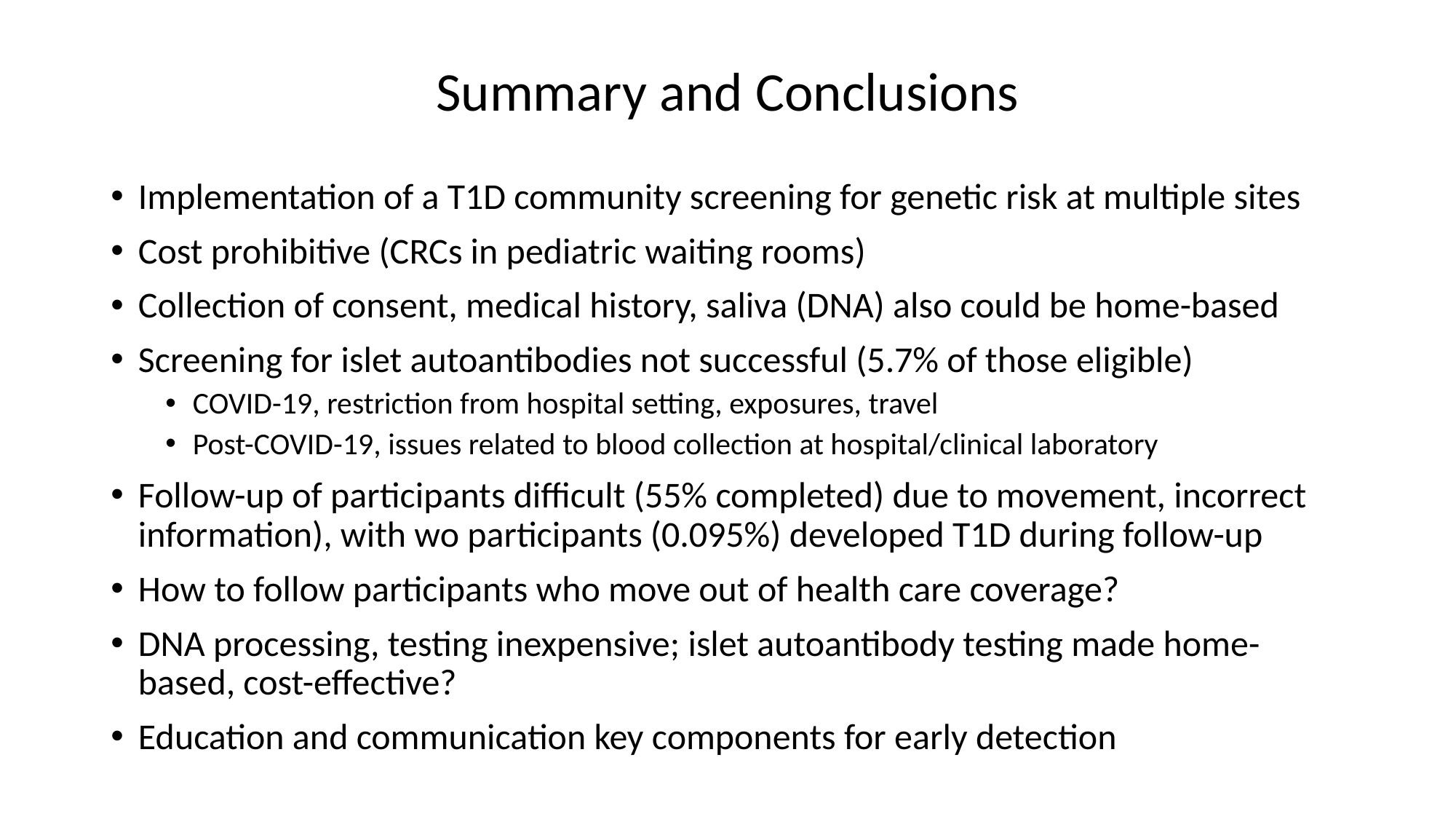

# Summary and Conclusions
Implementation of a T1D community screening for genetic risk at multiple sites
Cost prohibitive (CRCs in pediatric waiting rooms)
Collection of consent, medical history, saliva (DNA) also could be home-based
Screening for islet autoantibodies not successful (5.7% of those eligible)
COVID-19, restriction from hospital setting, exposures, travel
Post-COVID-19, issues related to blood collection at hospital/clinical laboratory
Follow-up of participants difficult (55% completed) due to movement, incorrect information), with wo participants (0.095%) developed T1D during follow-up
How to follow participants who move out of health care coverage?
DNA processing, testing inexpensive; islet autoantibody testing made home-based, cost-effective?
Education and communication key components for early detection